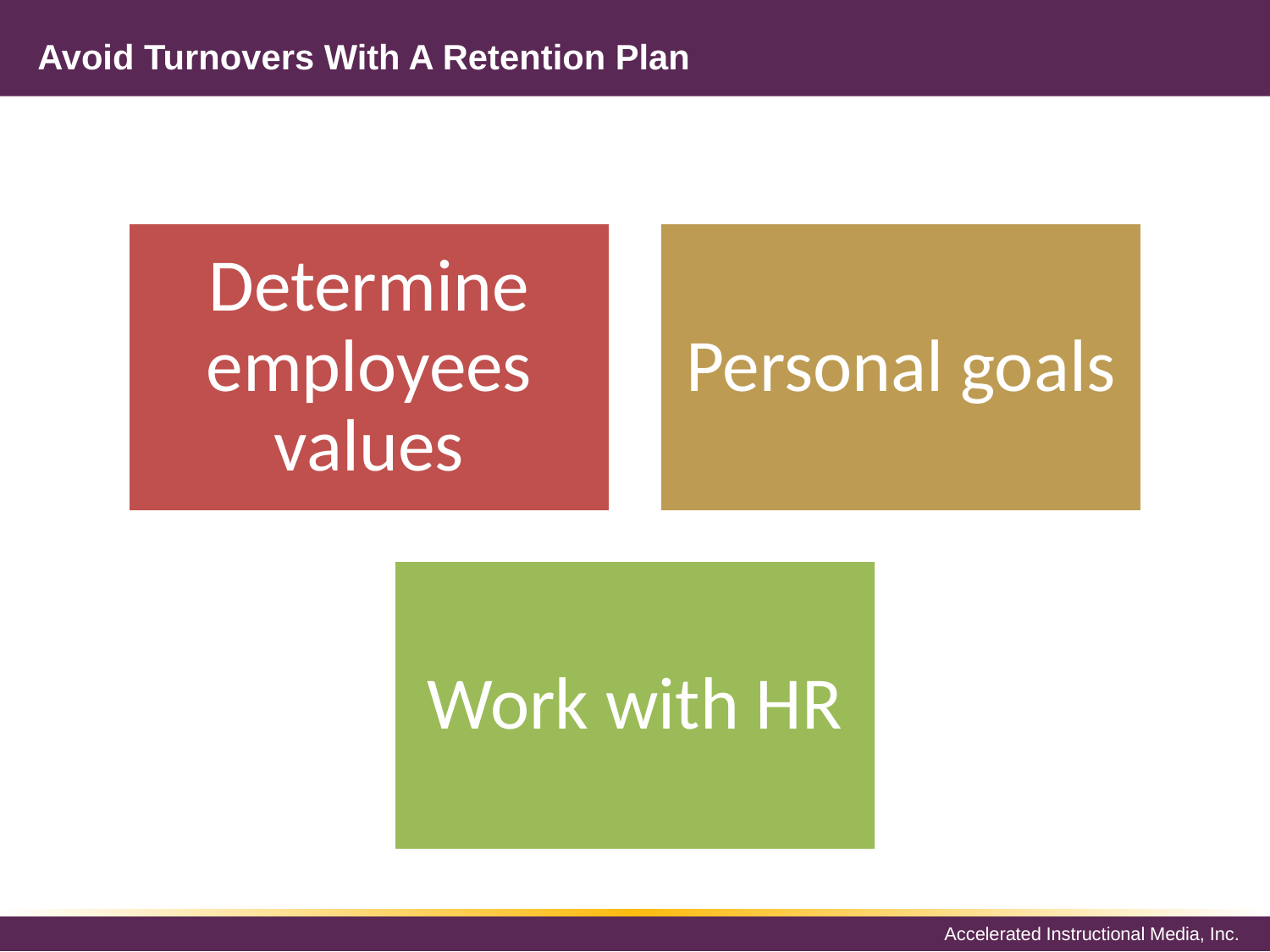

# Avoid Turnovers With A Retention Plan

Determine employees values
Personal goals
Work with HR